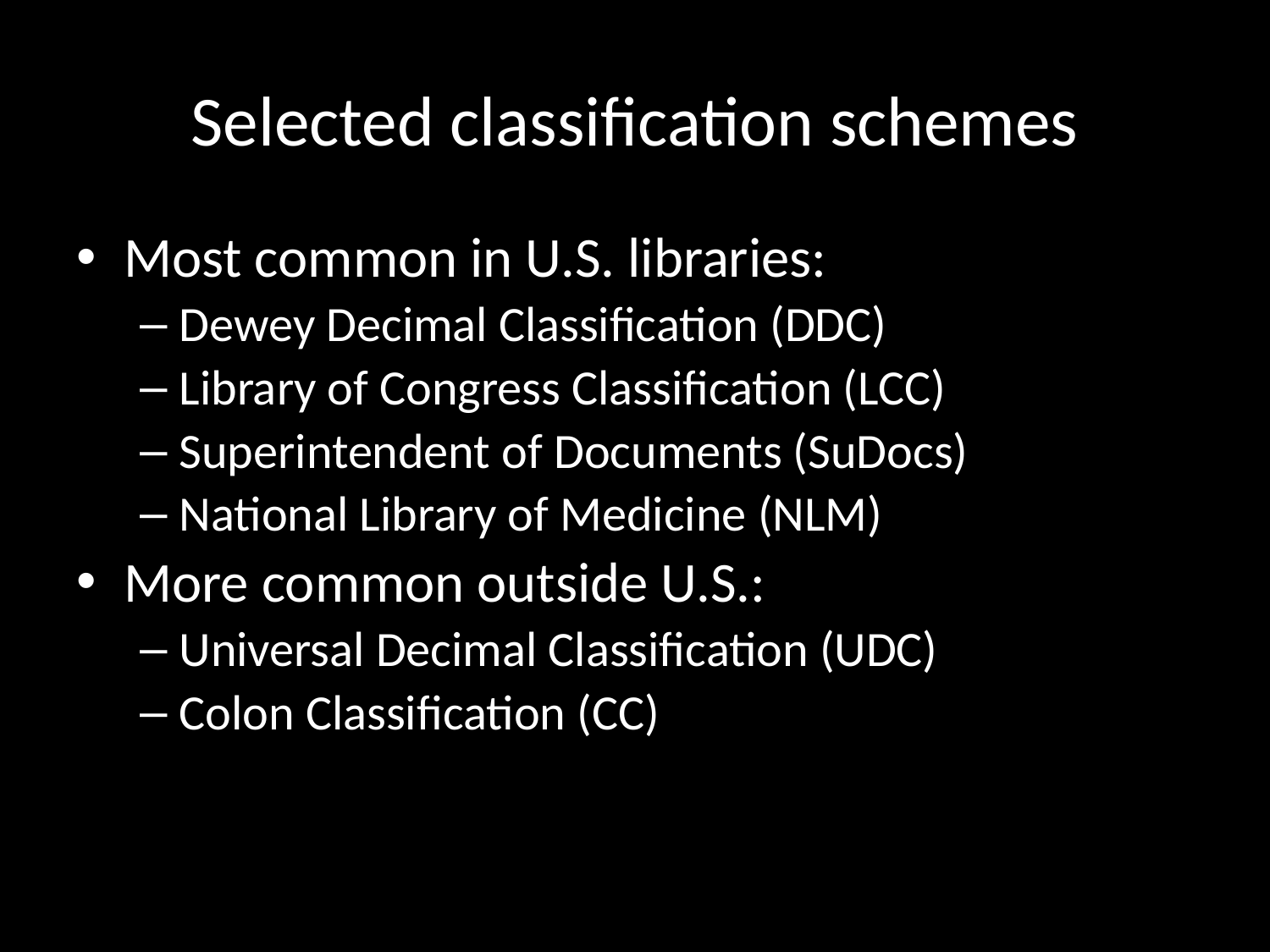

# Selected classification schemes
Most common in U.S. libraries:
Dewey Decimal Classification (DDC)
Library of Congress Classification (LCC)
Superintendent of Documents (SuDocs)
National Library of Medicine (NLM)
More common outside U.S.:
Universal Decimal Classification (UDC)
Colon Classification (CC)